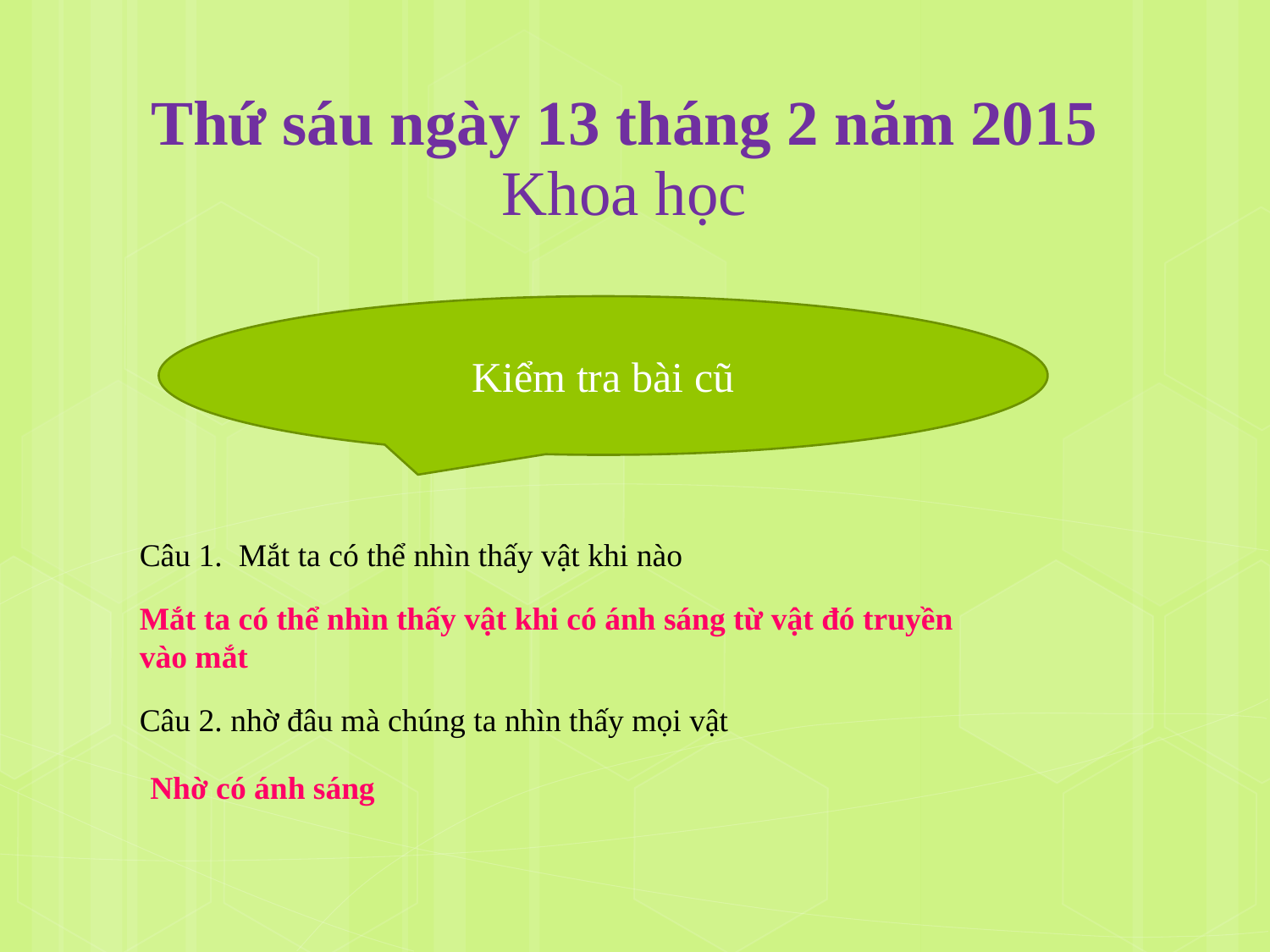

# Thứ sáu ngày 13 tháng 2 năm 2015 Khoa học
Kiểm tra bài cũ
Câu 1.  Mắt ta có thể nhìn thấy vật khi nào
Mắt ta có thể nhìn thấy vật khi có ánh sáng từ vật đó truyền vào mắt

Câu 2. nhờ đâu mà chúng ta nhìn thấy mọi vật
Nhờ có ánh sáng